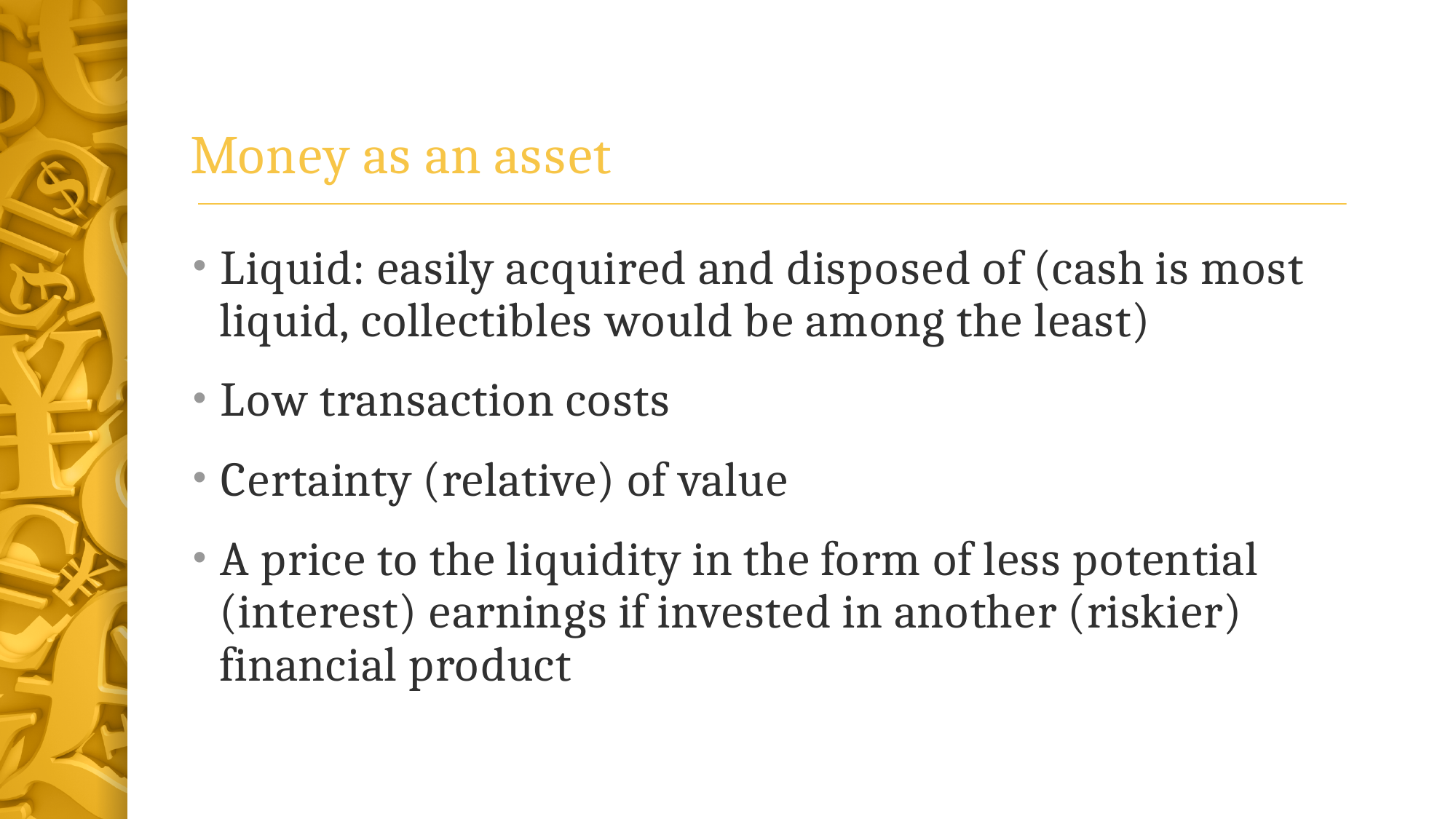

# Money as an asset
Liquid: easily acquired and disposed of (cash is most liquid, collectibles would be among the least)
Low transaction costs
Certainty (relative) of value
A price to the liquidity in the form of less potential (interest) earnings if invested in another (riskier) financial product